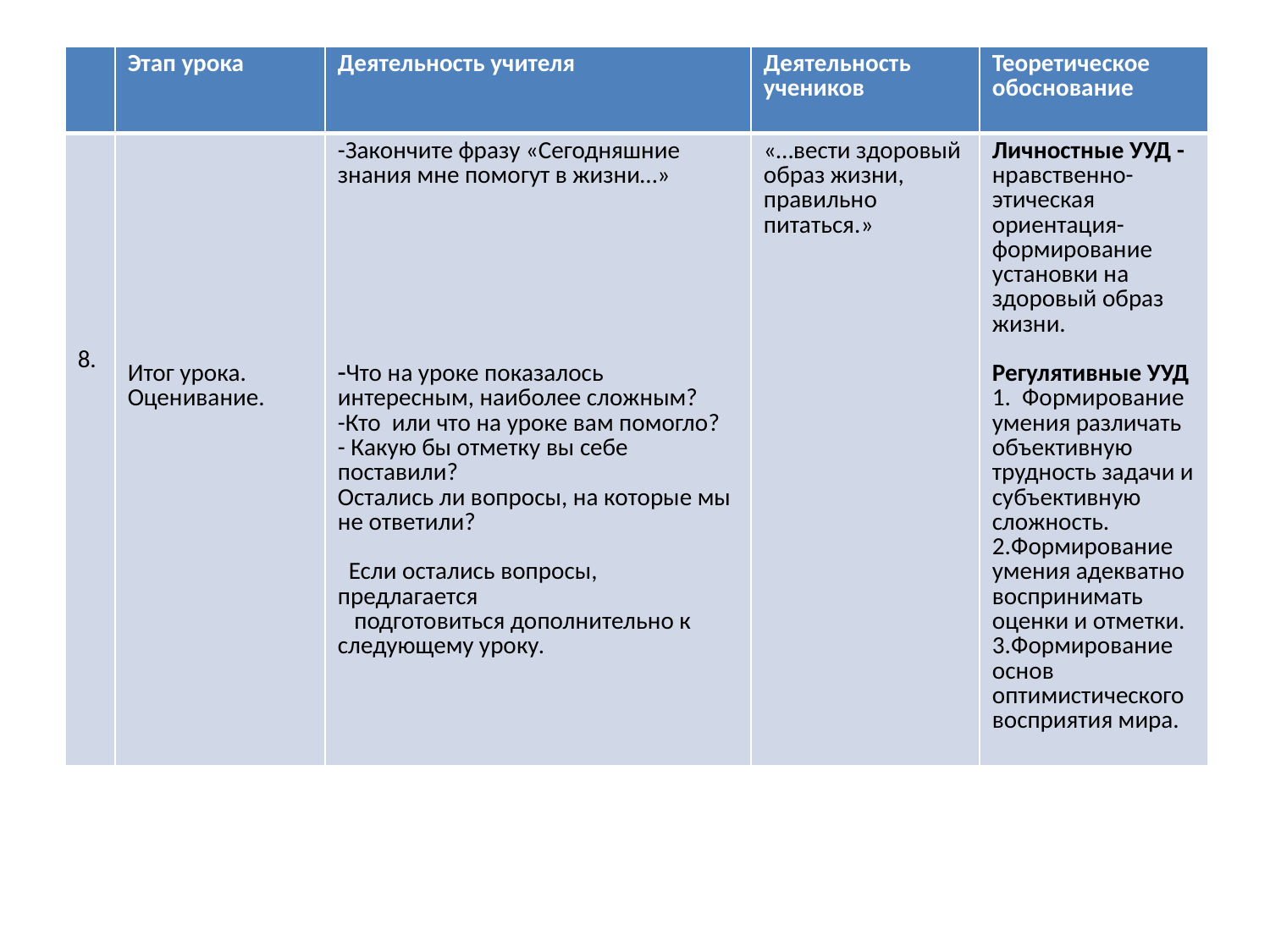

#
|  | Этап урока | Деятельность учителя | Деятельность учеников | Теоретическое обоснование |
| --- | --- | --- | --- | --- |
| 8. | Итог урока. Оценивание. | -Закончите фразу «Сегодняшние знания мне помогут в жизни…» Что на уроке показалось интересным, наиболее сложным? -Кто или что на уроке вам помогло? - Какую бы отметку вы себе поставили? Остались ли вопросы, на которые мы не ответили? Если остались вопросы, предлагается подготовиться дополнительно к следующему уроку. | «…вести здоровый образ жизни, правильно питаться.» | Личностные УУД -нравственно-этическая ориентация-формирование установки на здоровый образ жизни. Регулятивные УУД 1. Формирование умения различать объективную трудность задачи и субъективную сложность. 2.Формирование умения адекватно воспринимать оценки и отметки. 3.Формирование основ оптимистического восприятия мира. |